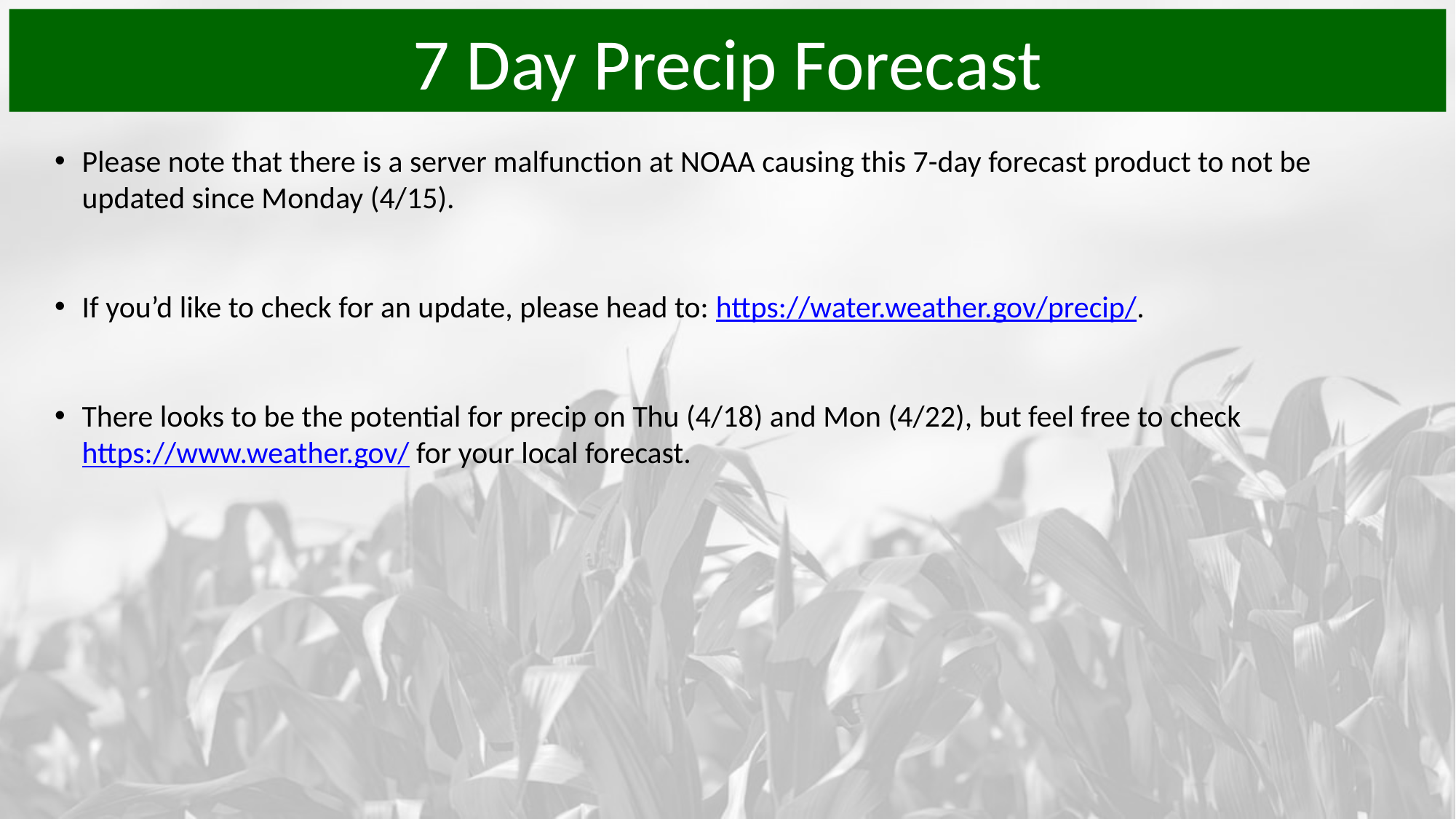

7 Day Precip Forecast
Please note that there is a server malfunction at NOAA causing this 7-day forecast product to not be updated since Monday (4/15).

If you’d like to check for an update, please head to: https://water.weather.gov/precip/.

There looks to be the potential for precip on Thu (4/18) and Mon (4/22), but feel free to check https://www.weather.gov/ for your local forecast.

https://www.wpc.ncep.noaa.gov/qpf/day1-7.shtml